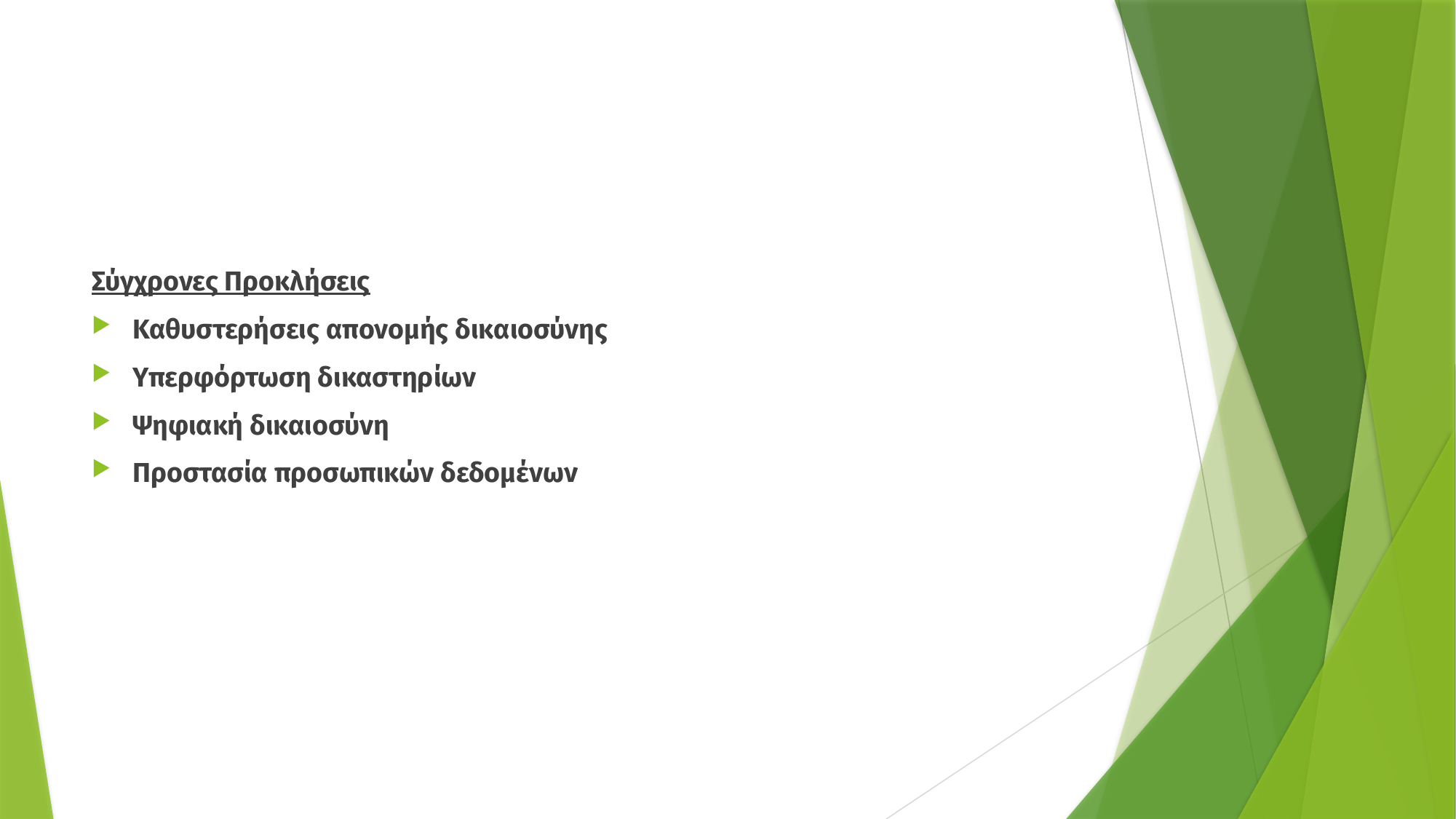

Σύγχρονες Προκλήσεις
Καθυστερήσεις απονομής δικαιοσύνης
Υπερφόρτωση δικαστηρίων
Ψηφιακή δικαιοσύνη
Προστασία προσωπικών δεδομένων